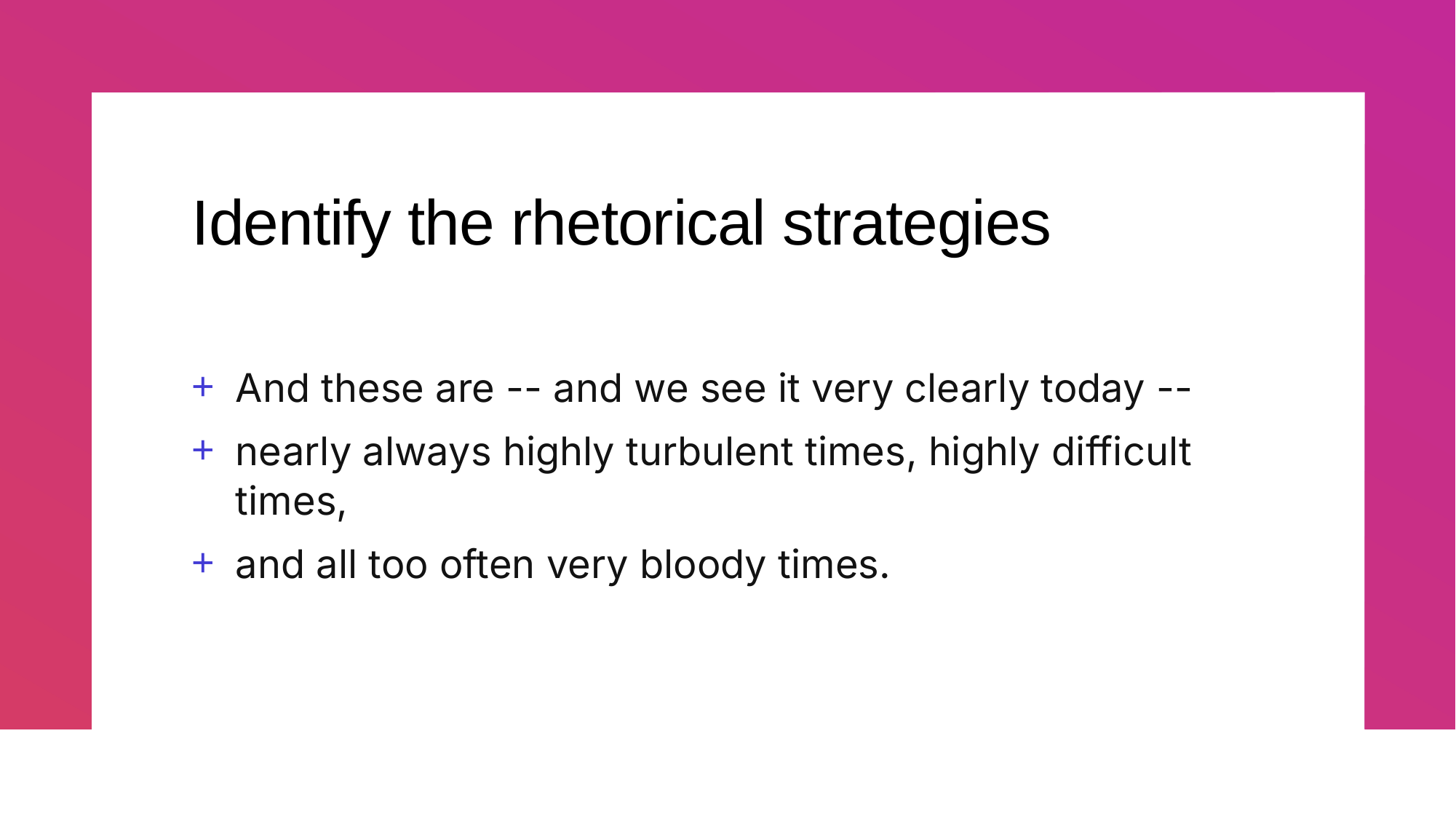

# Identify the rhetorical strategies
And these are -- and we see it very clearly today --
nearly always highly turbulent times, highly difficult times,
and all too often very bloody times.